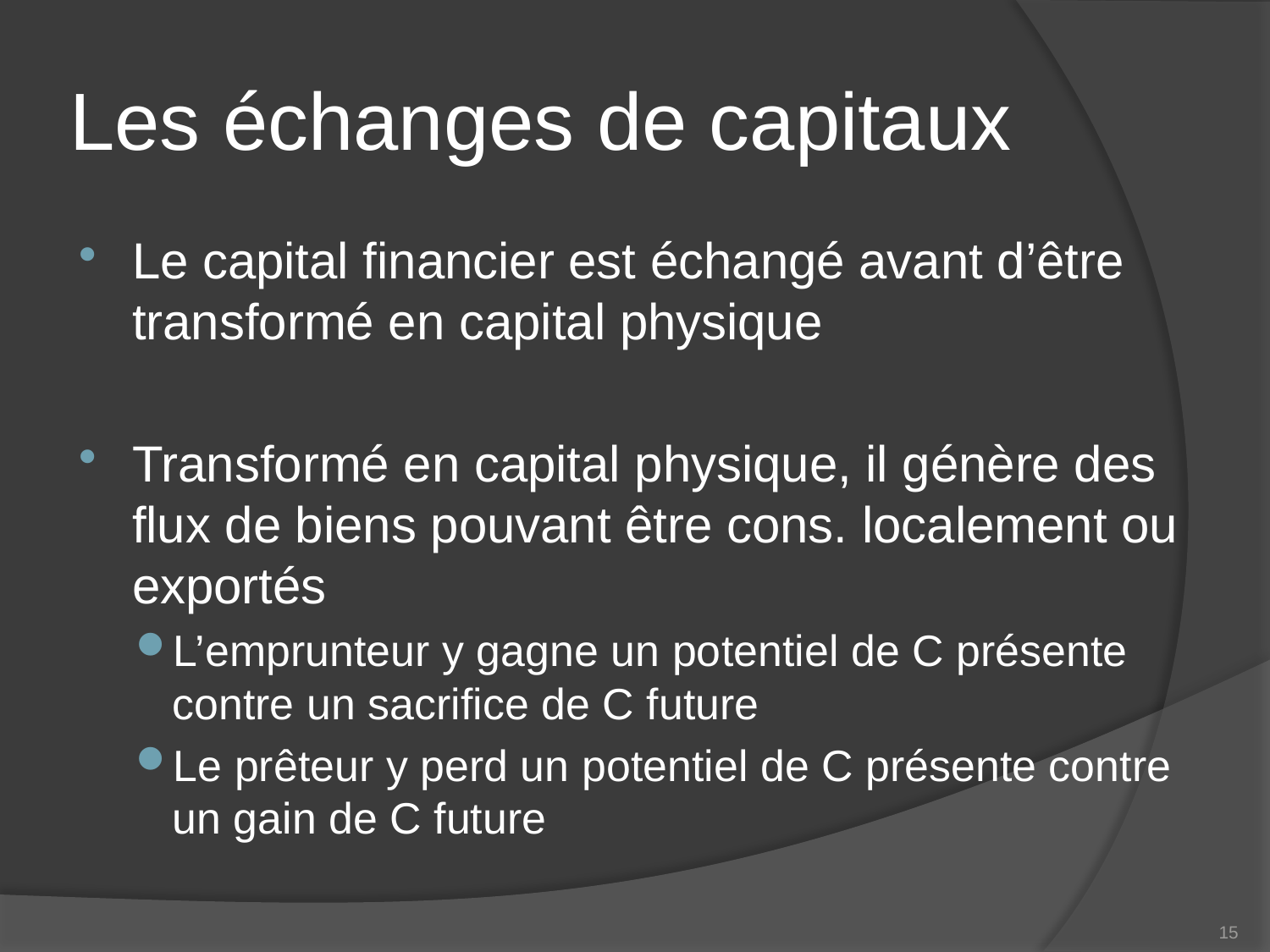

# Les échanges de capitaux
Le capital financier est échangé avant d’être transformé en capital physique

Transformé en capital physique, il génère des flux de biens pouvant être cons. localement ou exportés
L’emprunteur y gagne un potentiel de C présente contre un sacrifice de C future
Le prêteur y perd un potentiel de C présente contre un gain de C future
15